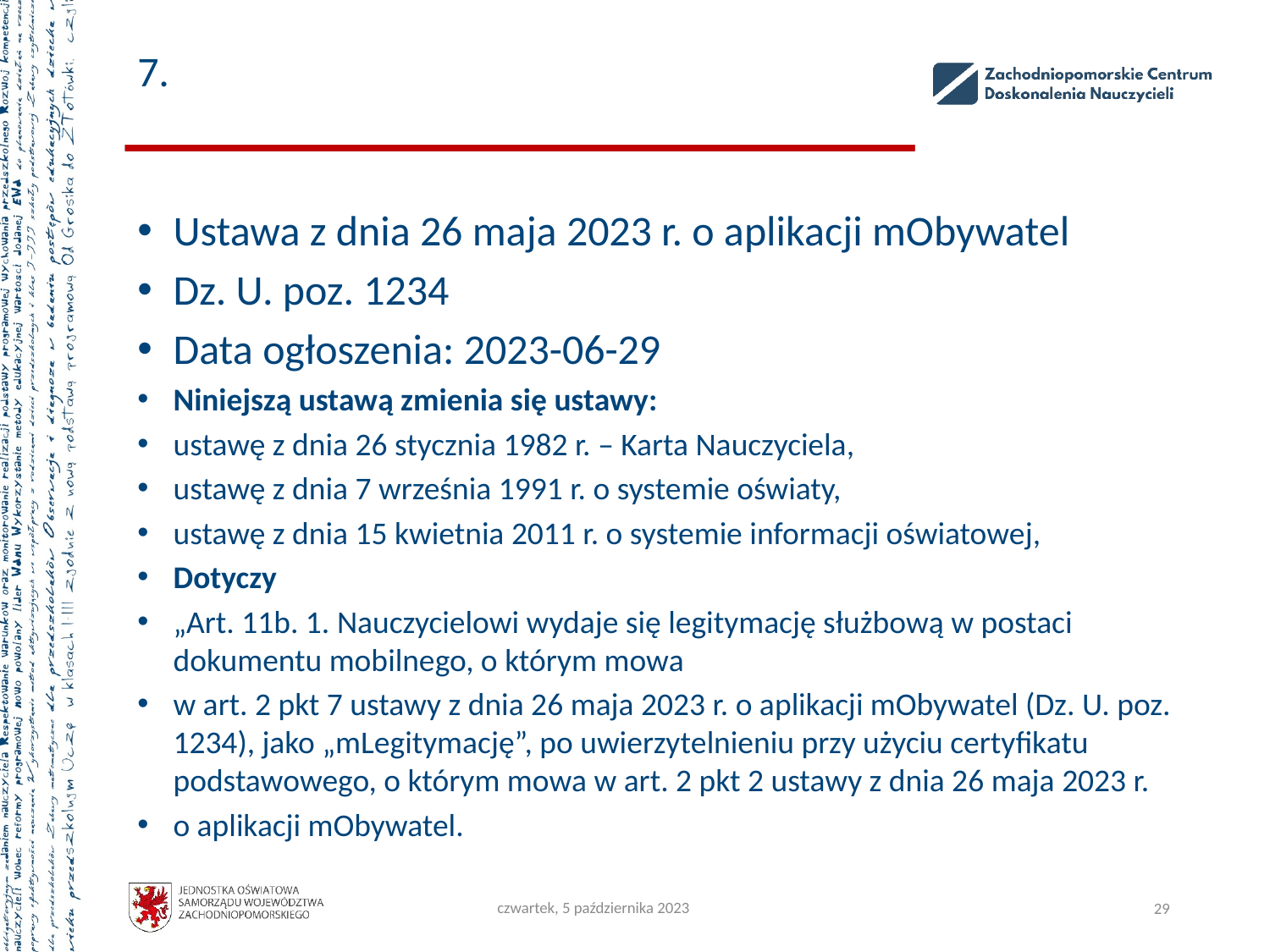

# 7.
Ustawa z dnia 26 maja 2023 r. o aplikacji mObywatel
Dz. U. poz. 1234
Data ogłoszenia: 2023-06-29
Niniejszą ustawą zmienia się ustawy:
ustawę z dnia 26 stycznia 1982 r. – Karta Nauczyciela,
ustawę z dnia 7 września 1991 r. o systemie oświaty,
ustawę z dnia 15 kwietnia 2011 r. o systemie informacji oświatowej,
Dotyczy
„Art. 11b. 1. Nauczycielowi wydaje się legitymację służbową w postaci dokumentu mobilnego, o którym mowa
w art. 2 pkt 7 ustawy z dnia 26 maja 2023 r. o aplikacji mObywatel (Dz. U. poz. 1234), jako „mLegitymację”, po uwierzytelnieniu przy użyciu certyfikatu podstawowego, o którym mowa w art. 2 pkt 2 ustawy z dnia 26 maja 2023 r.
o aplikacji mObywatel.

czwartek, 5 października 2023
29